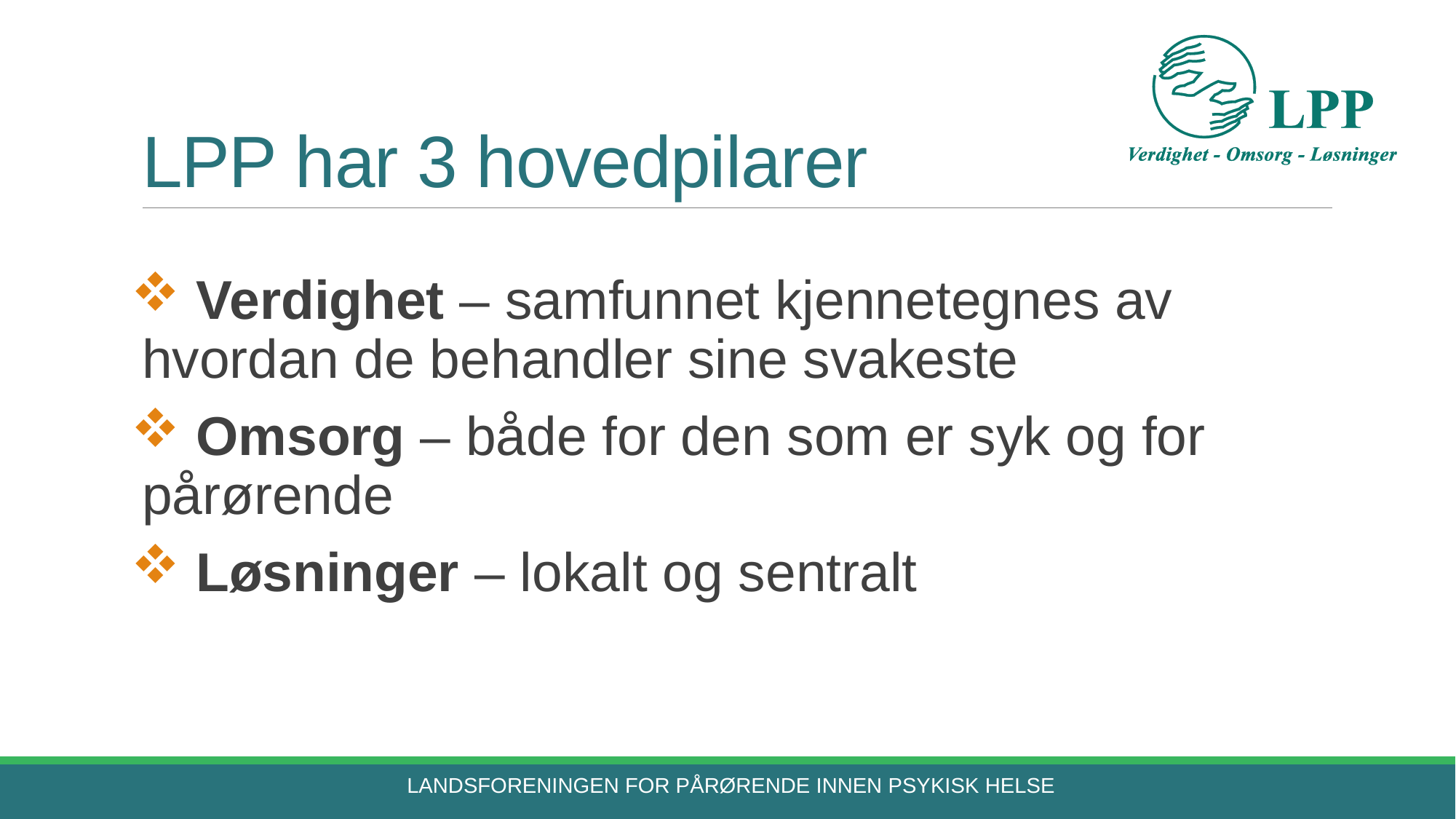

# LPP har 3 hovedpilarer
 Verdighet – samfunnet kjennetegnes av hvordan de behandler sine svakeste
 Omsorg – både for den som er syk og for pårørende
 Løsninger – lokalt og sentralt
Landsforeningen for Pårørende innen Psykisk helse